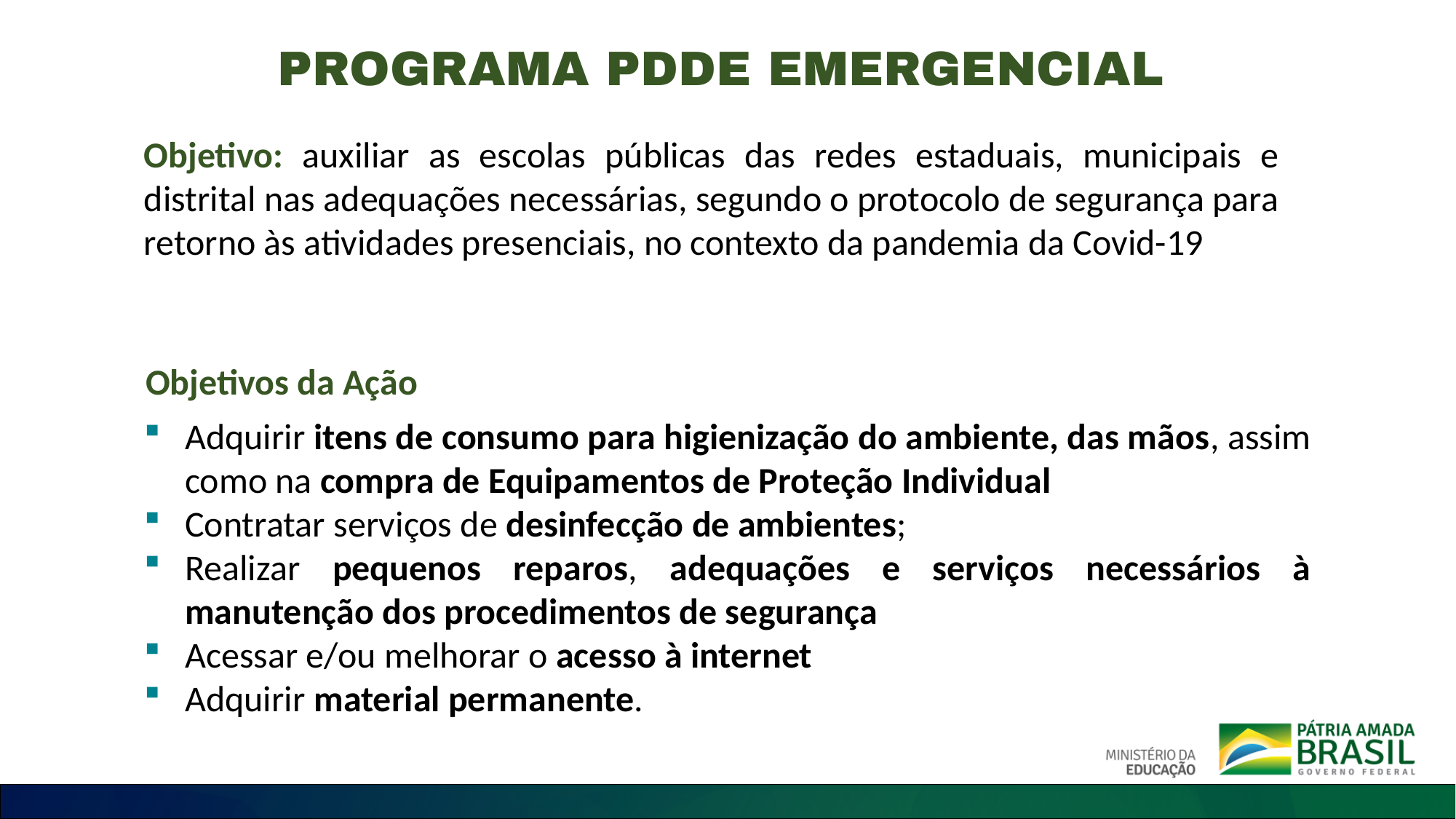

# PROGRAMA PDDE EMERGENCIAL
Objetivo: auxiliar as escolas públicas das redes estaduais, municipais e distrital nas adequações necessárias, segundo o protocolo de segurança para retorno às atividades presenciais, no contexto da pandemia da Covid-19
Objetivos da Ação

Adquirir itens de consumo para higienização do ambiente, das mãos, assim como na compra de Equipamentos de Proteção Individual
Contratar serviços de desinfecção de ambientes;
Realizar pequenos reparos, adequações e serviços necessários à manutenção dos procedimentos de segurança
Acessar e/ou melhorar o acesso à internet
Adquirir material permanente.